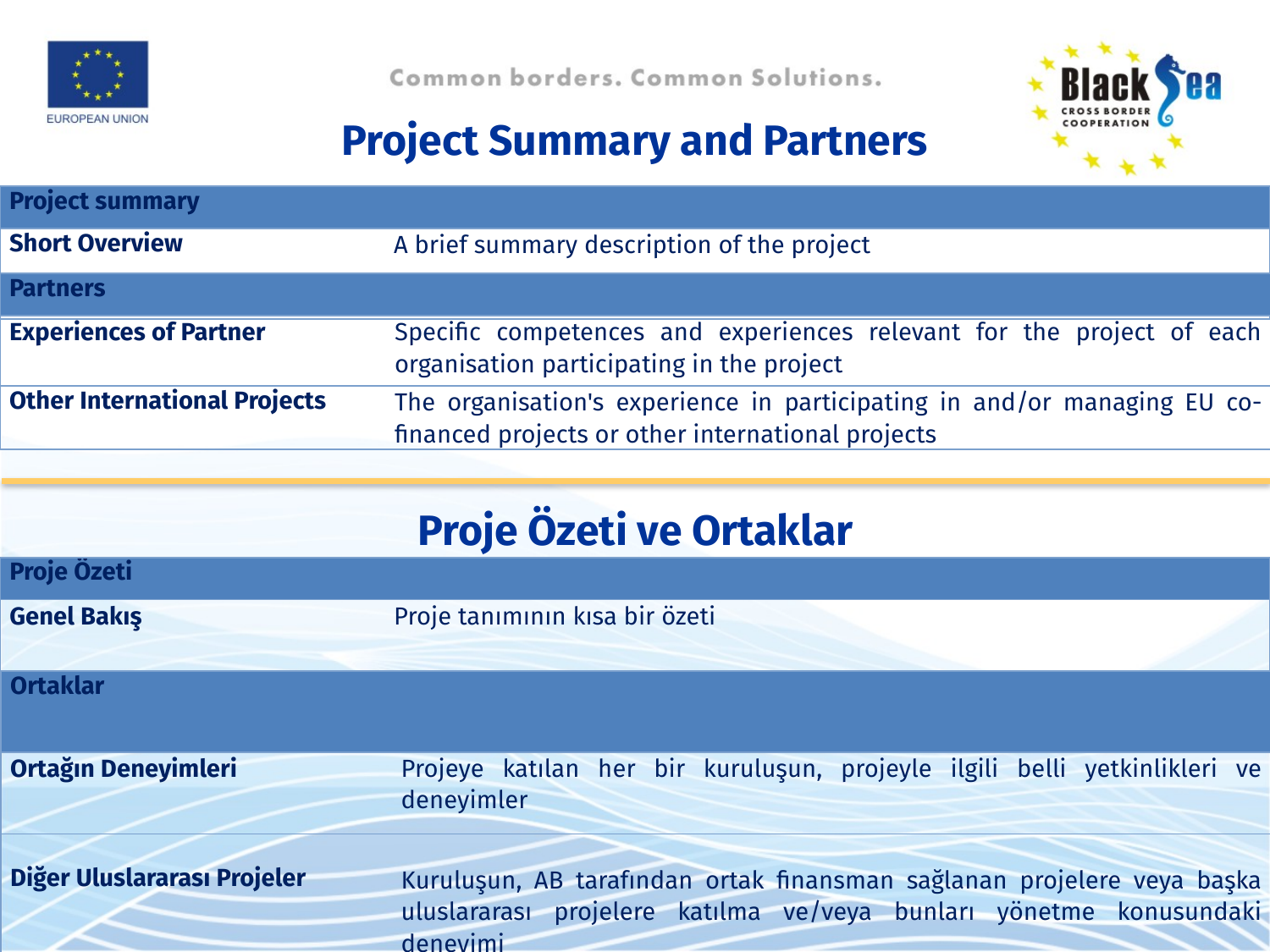

# Project Summary and Partners
| Project summary |  |
| --- | --- |
| Short Overview | A brief summary description of the project |
| Partners |  |
| --- | --- |
| Experiences of Partner | Specific competences and experiences relevant for the project of each organisation participating in the project |
| Other International Projects | The organisation's experience in participating in and/or managing EU co-financed projects or other international projects |
Proje Özeti ve Ortaklar
| Proje Özeti |  |
| --- | --- |
| Genel Bakış | Proje tanımının kısa bir özeti |
| Ortaklar |  |
| --- | --- |
| Ortağın Deneyimleri | Projeye katılan her bir kuruluşun, projeyle ilgili belli yetkinlikleri ve deneyimler |
| Diğer Uluslararası Projeler | Kuruluşun, AB tarafından ortak finansman sağlanan projelere veya başka uluslararası projelere katılma ve/veya bunları yönetme konusundaki deneyimi |